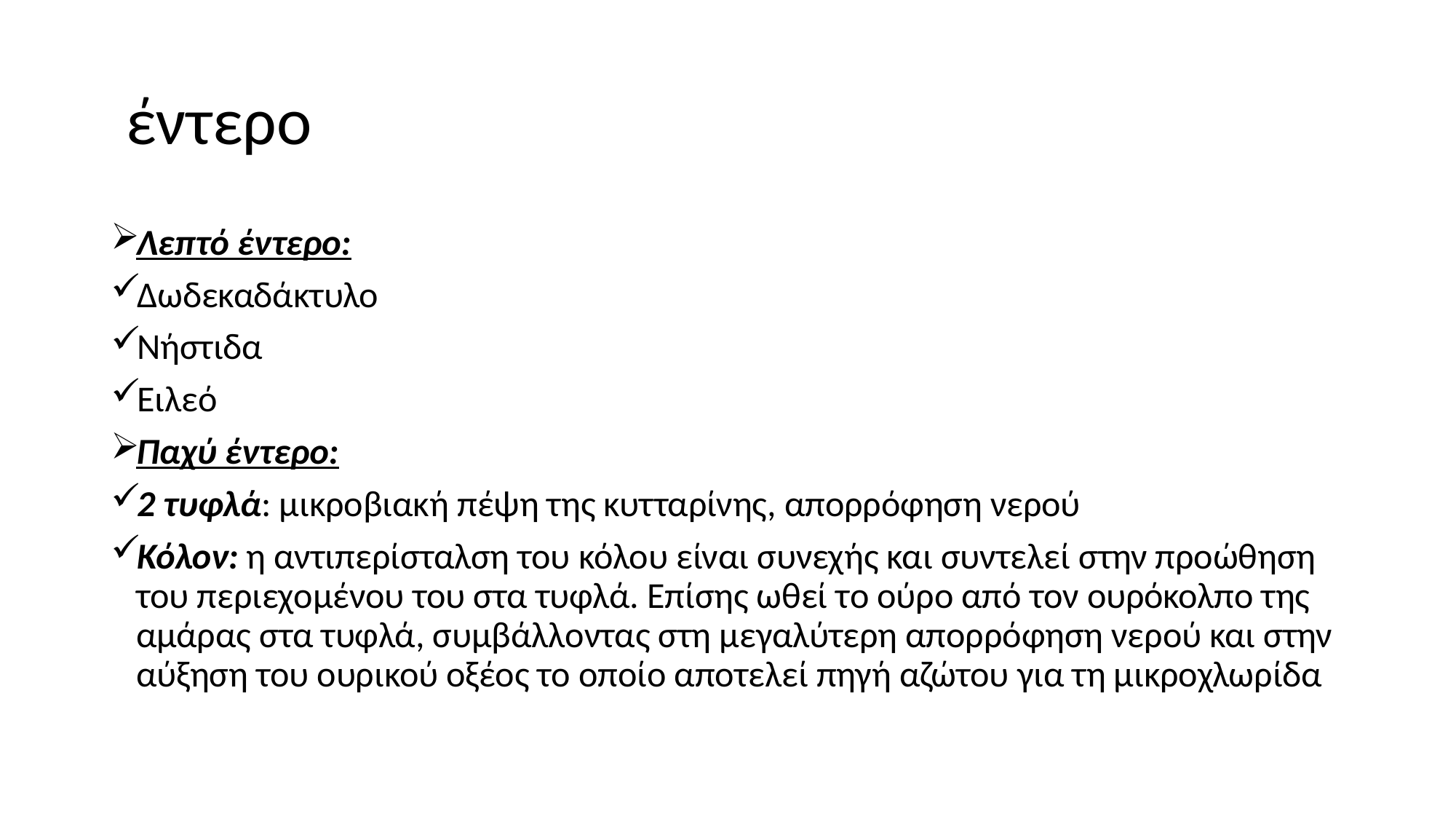

# έντερο
Λεπτό έντερο:
Δωδεκαδάκτυλο
Νήστιδα
Ειλεό
Παχύ έντερο:
2 τυφλά: μικροβιακή πέψη της κυτταρίνης, απορρόφηση νερού
Κόλον: η αντιπερίσταλση του κόλου είναι συνεχής και συντελεί στην προώθηση του περιεχομένου του στα τυφλά. Επίσης ωθεί το ούρο από τον ουρόκολπο της αμάρας στα τυφλά, συμβάλλοντας στη μεγαλύτερη απορρόφηση νερού και στην αύξηση του ουρικού οξέος το οποίο αποτελεί πηγή αζώτου για τη μικροχλωρίδα